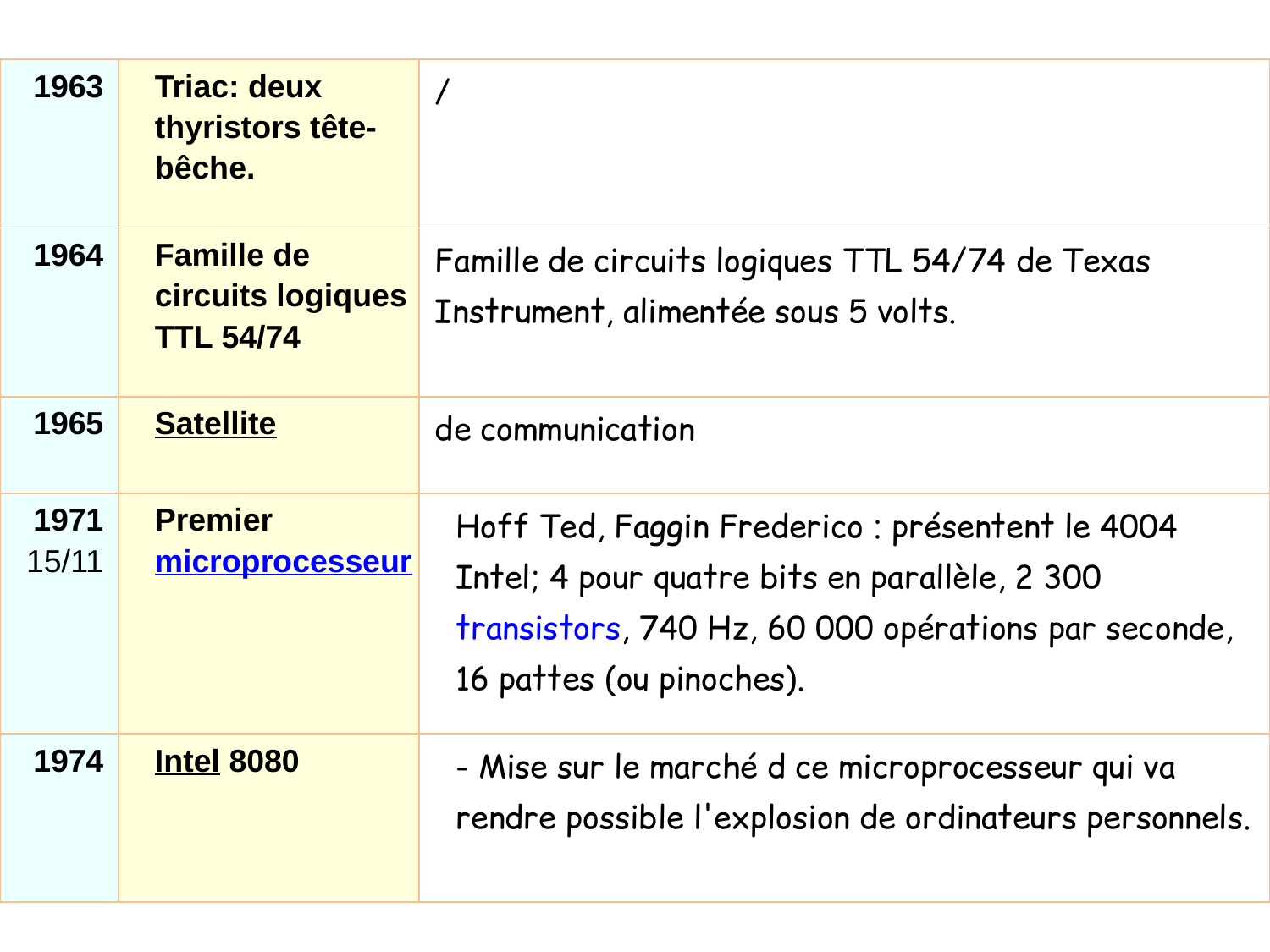

| 1963 | Triac: deux thyristors tête-bêche. | / |
| --- | --- | --- |
| 1964 | Famille de circuits logiques TTL 54/74 | Famille de circuits logiques TTL 54/74 de Texas Instrument, alimentée sous 5 volts. |
| 1965 | Satellite | de communication |
| 1971 15/11 | Premier microprocesseur | Hoff Ted, Faggin Frederico : présentent le 4004 Intel; 4 pour quatre bits en parallèle, 2 300 transistors, 740 Hz, 60 000 opérations par seconde, 16 pattes (ou pinoches). |
| 1974 | Intel 8080 | - Mise sur le marché d ce microprocesseur qui va rendre possible l'explosion de ordinateurs personnels. |